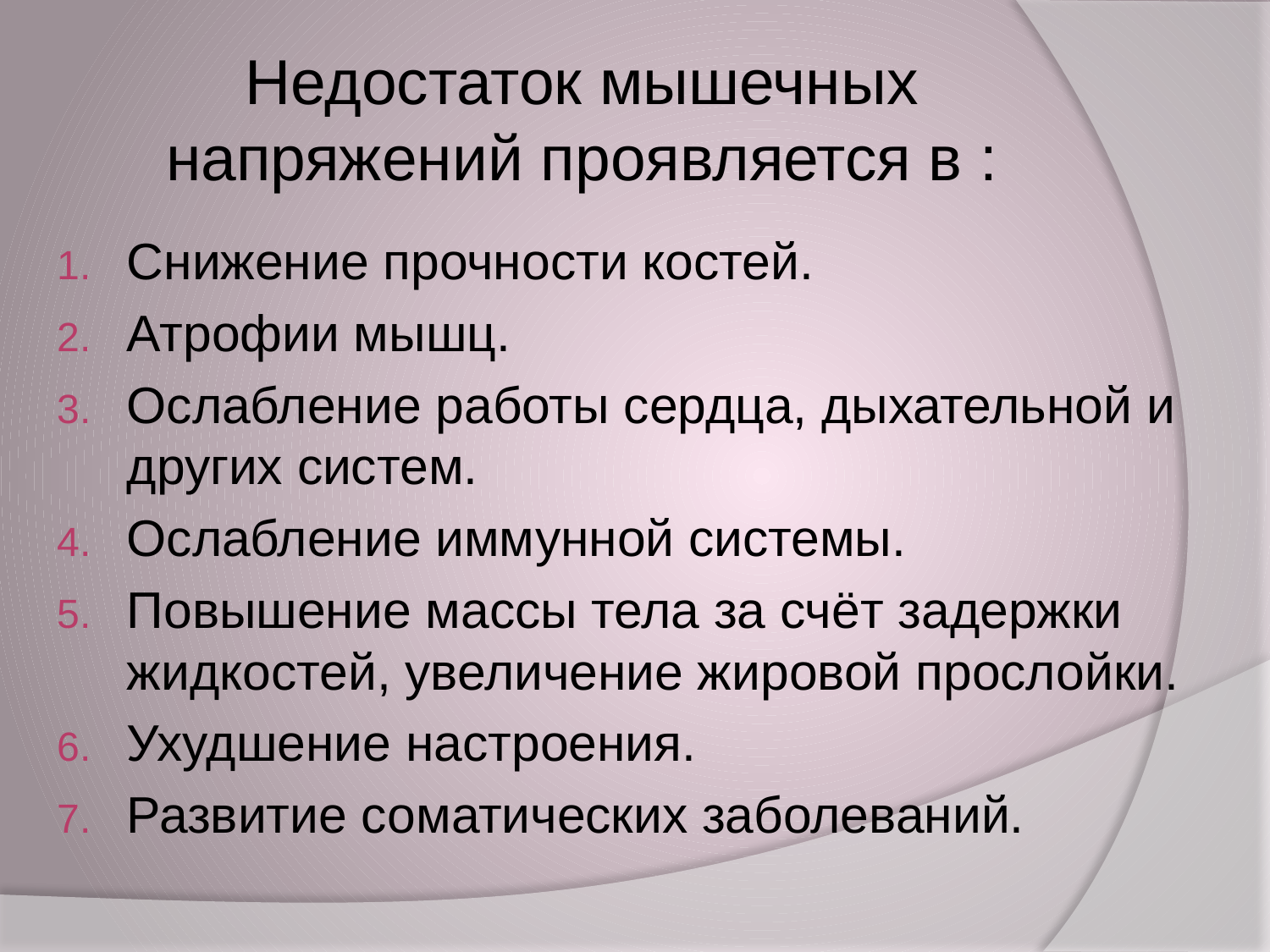

# Недостаток мышечных напряжений проявляется в :
Снижение прочности костей.
Атрофии мышц.
Ослабление работы сердца, дыхательной и других систем.
Ослабление иммунной системы.
Повышение массы тела за счёт задержки жидкостей, увеличение жировой прослойки.
Ухудшение настроения.
Развитие соматических заболеваний.